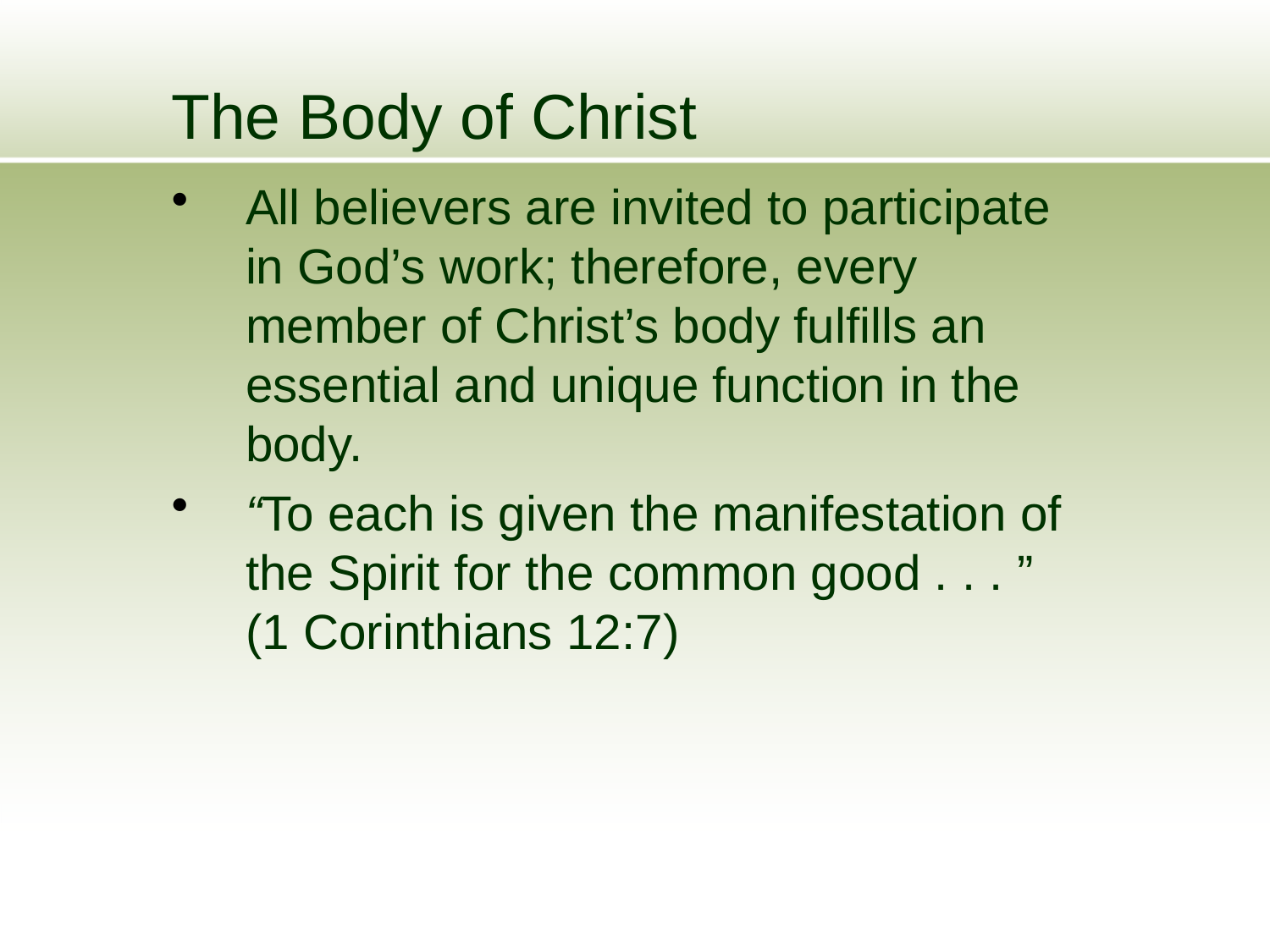

# The Body of Christ
All believers are invited to participate in God’s work; therefore, every member of Christ’s body fulfills an essential and unique function in the body.
“To each is given the manifestation of the Spirit for the common good . . . ” (1 Corinthians 12:7)